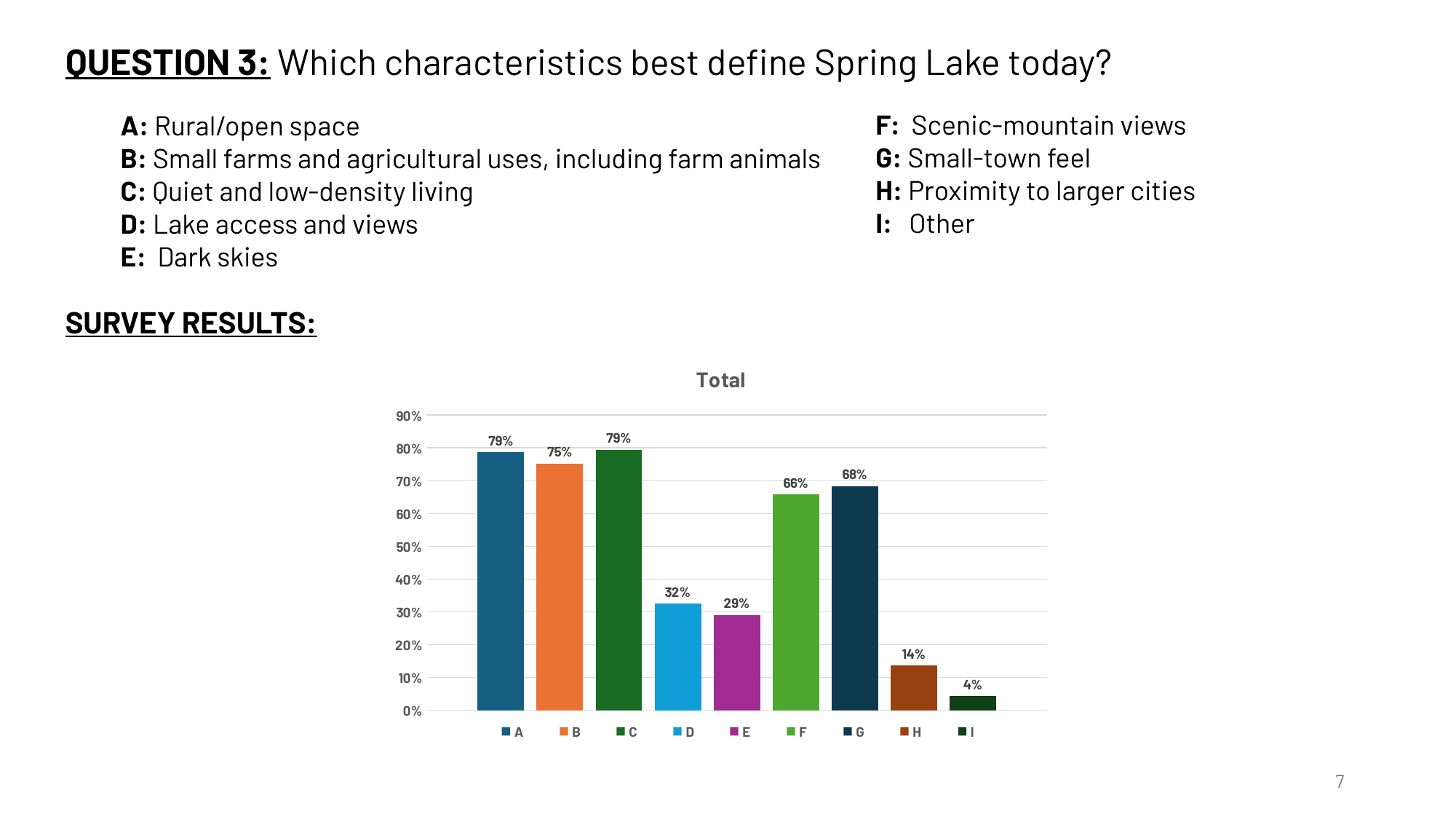

# QUESTION 3: Which characteristics best define Spring Lake today?
F:  Scenic-mountain views
G: Small-town feel
H: Proximity to larger cities
I:   Other
A: Rural/open space
B: Small farms and agricultural uses, including farm animals
C: Quiet and low-density living
D: Lake access and views
E:  Dark skies
SURVEY RESULTS:

### Chart: Total

| Category | A | B | C | D | E | F | G | H | I |
|---|---|---|---|---|---|---|---|---|---|
| Total | 0.7863247863247863 | 0.7521367521367521 | 0.7948717948717948 | 0.3247863247863248 | 0.2905982905982906 | 0.6581196581196581 | 0.6837606837606838 | 0.13675213675213677 | 0.042735042735042736 |
7